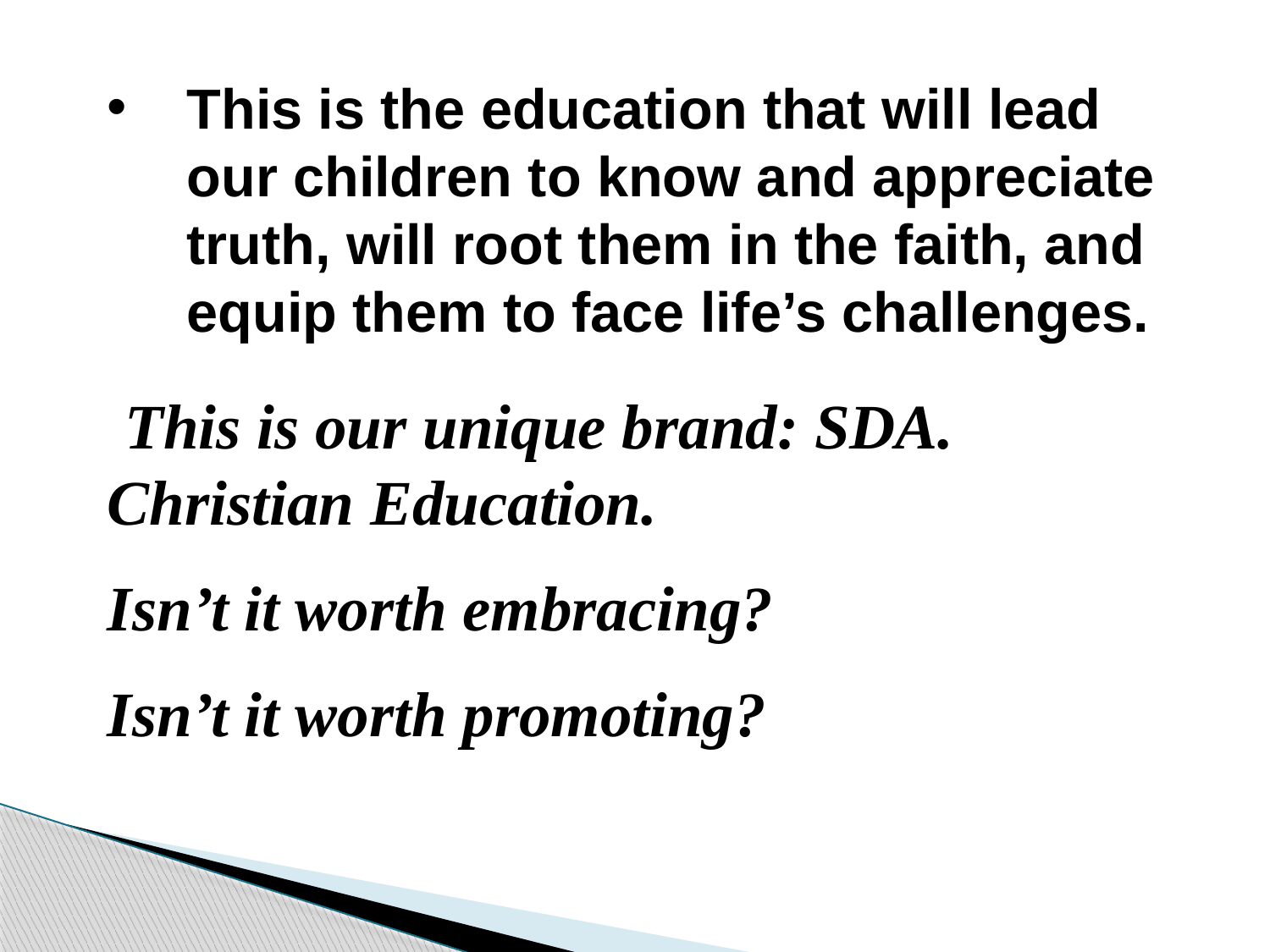

This is the education that will lead our children to know and appreciate truth, will root them in the faith, and equip them to face life’s challenges.

 This is our unique brand: SDA. Christian Education.

Isn’t it worth embracing?

Isn’t it worth promoting?